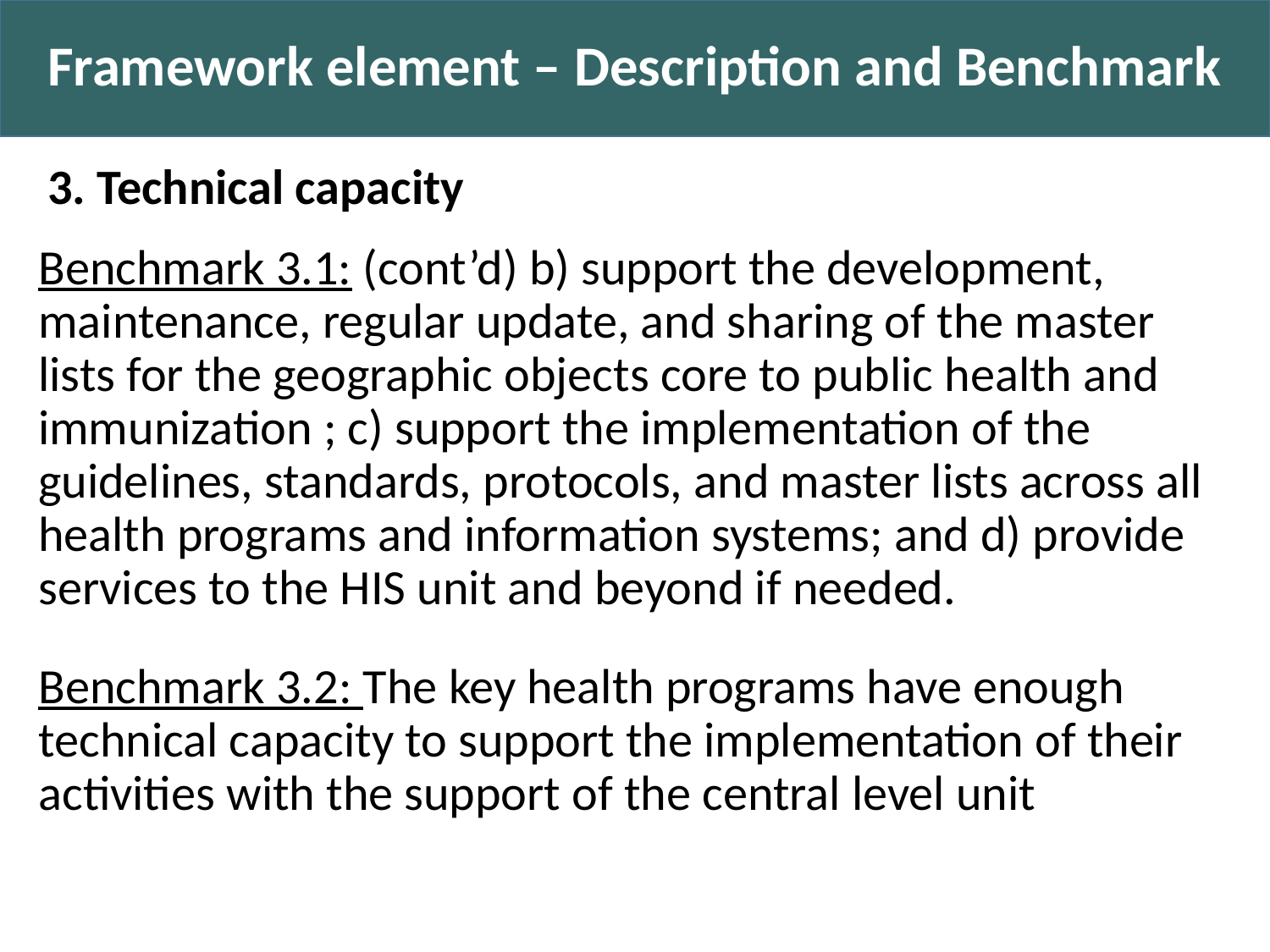

Framework element – Description and Benchmark
3. Technical capacity
Benchmark 3.1: (cont’d) b) support the development, maintenance, regular update, and sharing of the master lists for the geographic objects core to public health and immunization ; c) support the implementation of the guidelines, standards, protocols, and master lists across all health programs and information systems; and d) provide services to the HIS unit and beyond if needed.

Benchmark 3.2: The key health programs have enough technical capacity to support the implementation of their activities with the support of the central level unit